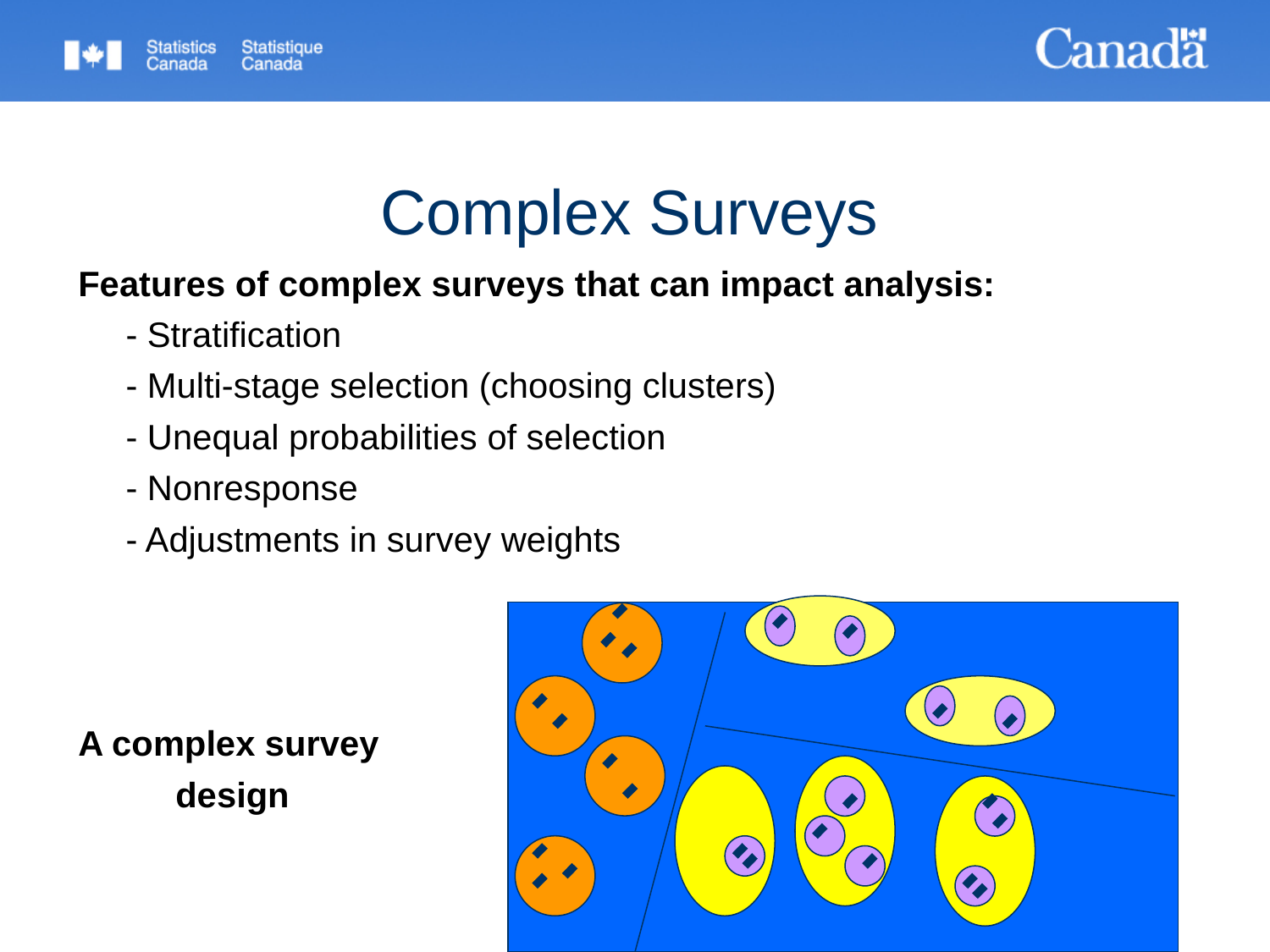

# Complex Surveys
Features of complex surveys that can impact analysis:
	- Stratification
	- Multi-stage selection (choosing clusters)
	- Unequal probabilities of selection
	- Nonresponse
	- Adjustments in survey weights

A complex survey
          design